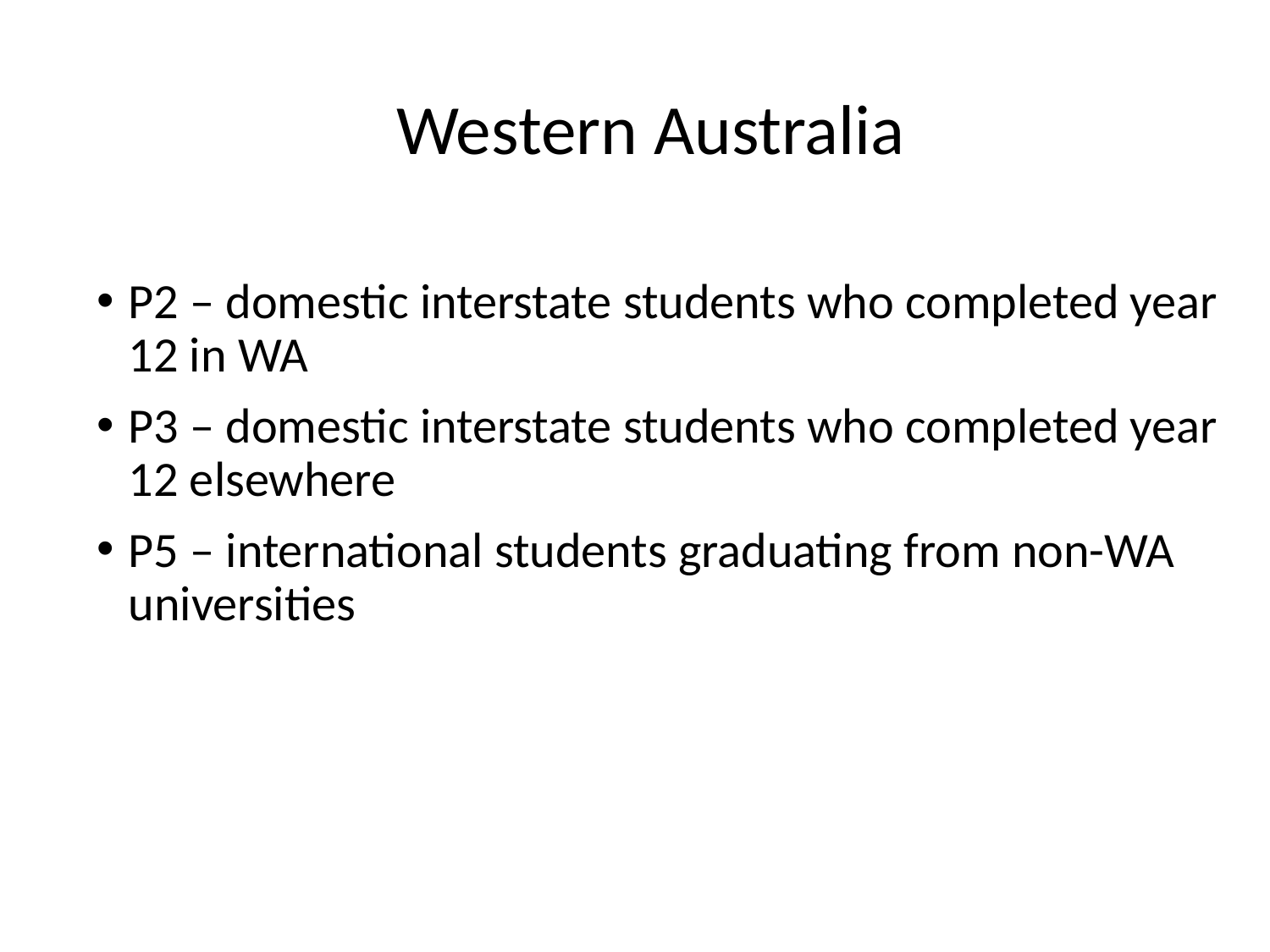

# Western Australia
P2 – domestic interstate students who completed year 12 in WA
P3 – domestic interstate students who completed year 12 elsewhere
P5 – international students graduating from non-WA universities